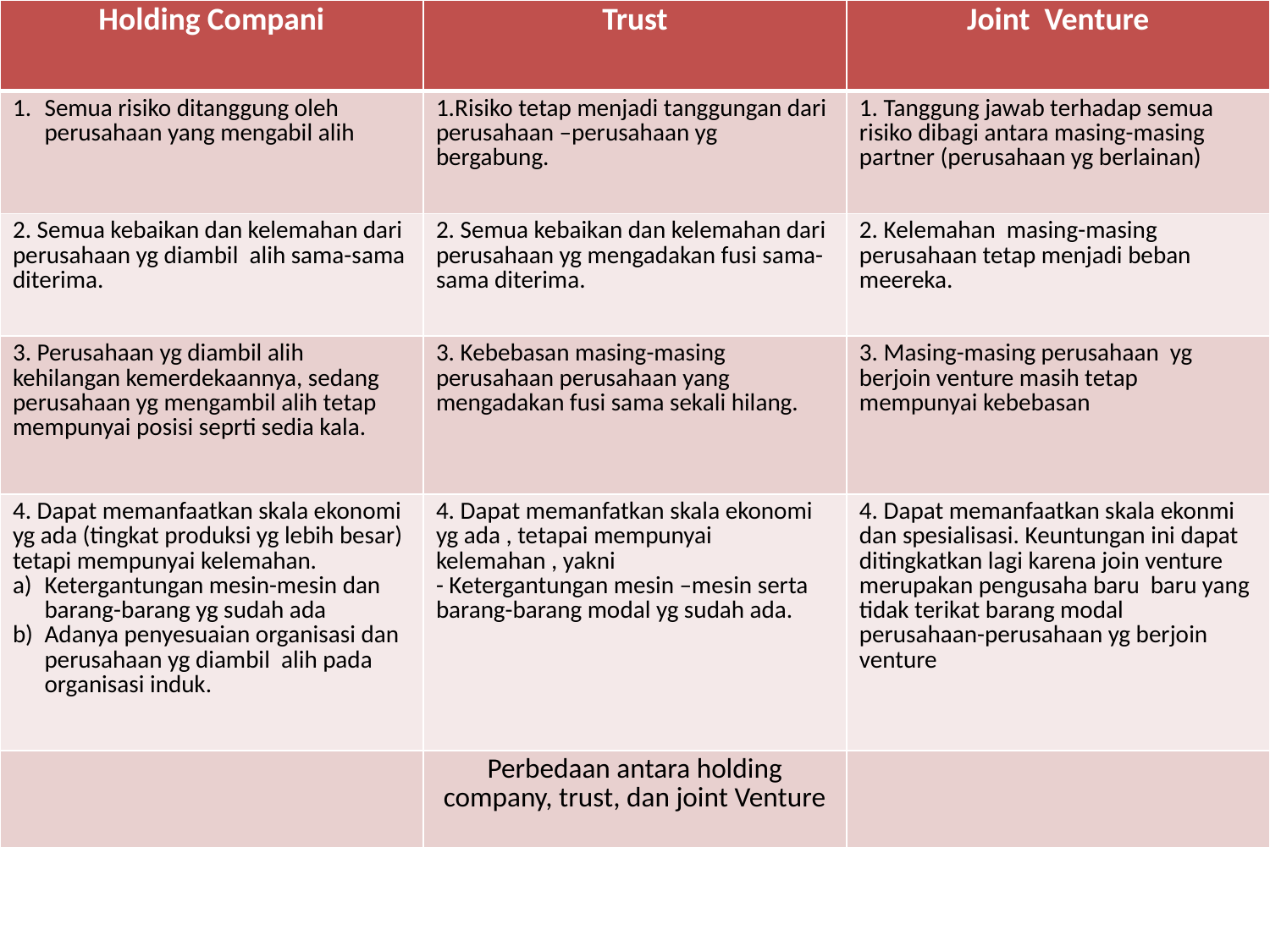

| Holding Compani | Trust | Joint Venture |
| --- | --- | --- |
| Semua risiko ditanggung oleh perusahaan yang mengabil alih | 1.Risiko tetap menjadi tanggungan dari perusahaan –perusahaan yg bergabung. | 1. Tanggung jawab terhadap semua risiko dibagi antara masing-masing partner (perusahaan yg berlainan) |
| 2. Semua kebaikan dan kelemahan dari perusahaan yg diambil alih sama-sama diterima. | 2. Semua kebaikan dan kelemahan dari perusahaan yg mengadakan fusi sama-sama diterima. | 2. Kelemahan masing-masing perusahaan tetap menjadi beban meereka. |
| 3. Perusahaan yg diambil alih kehilangan kemerdekaannya, sedang perusahaan yg mengambil alih tetap mempunyai posisi seprti sedia kala. | 3. Kebebasan masing-masing perusahaan perusahaan yang mengadakan fusi sama sekali hilang. | 3. Masing-masing perusahaan yg berjoin venture masih tetap mempunyai kebebasan |
| 4. Dapat memanfaatkan skala ekonomi yg ada (tingkat produksi yg lebih besar) tetapi mempunyai kelemahan. Ketergantungan mesin-mesin dan barang-barang yg sudah ada Adanya penyesuaian organisasi dan perusahaan yg diambil alih pada organisasi induk. | 4. Dapat memanfatkan skala ekonomi yg ada , tetapai mempunyai kelemahan , yakni - Ketergantungan mesin –mesin serta barang-barang modal yg sudah ada. | 4. Dapat memanfaatkan skala ekonmi dan spesialisasi. Keuntungan ini dapat ditingkatkan lagi karena join venture merupakan pengusaha baru baru yang tidak terikat barang modal perusahaan-perusahaan yg berjoin venture |
|  | Perbedaan antara holding company, trust, dan joint Venture |  |